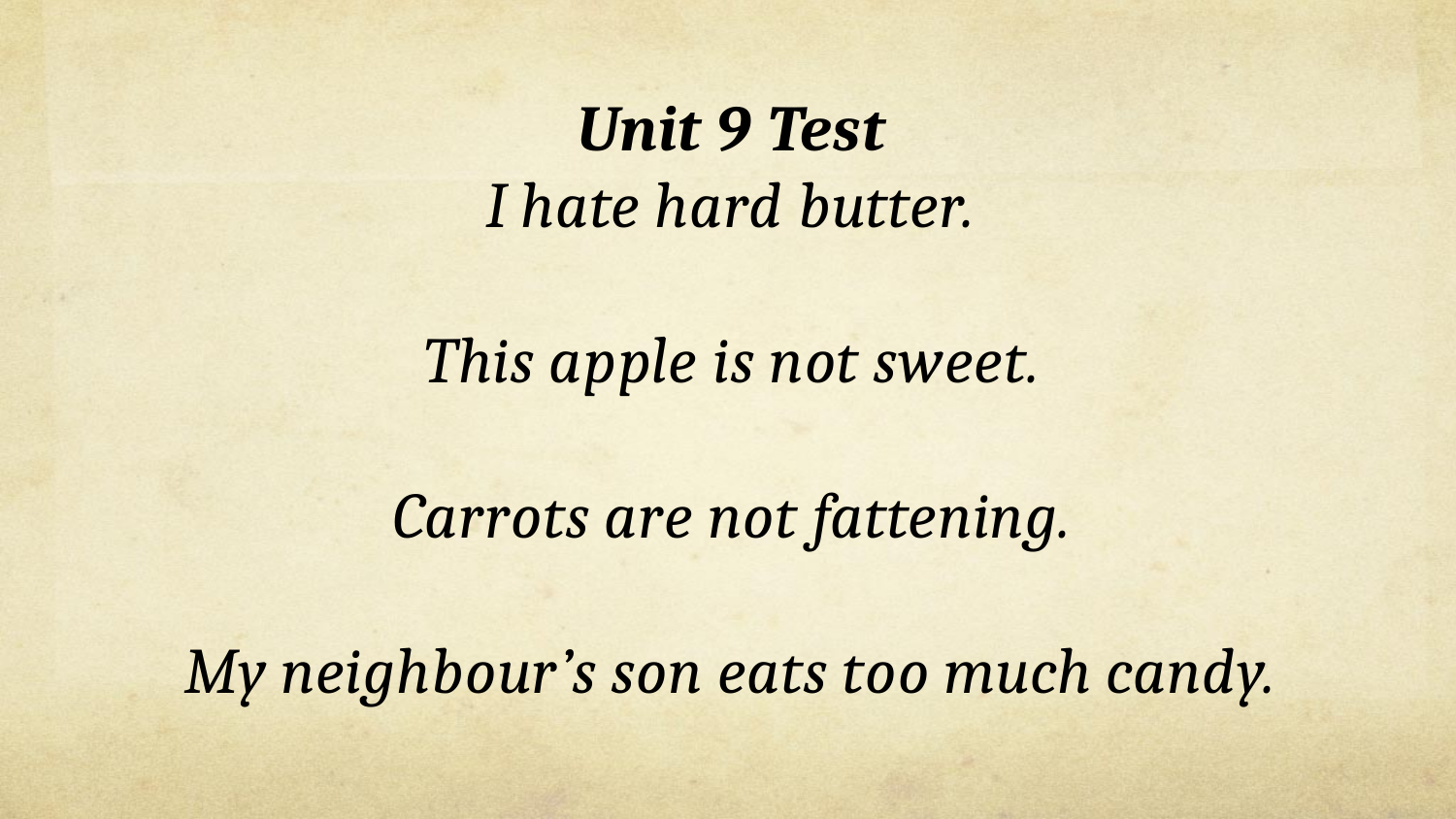

Unit 9 Test
I hate hard butter.

This apple is not sweet.

Carrots are not fattening.

My neighbour’s son eats too much candy.